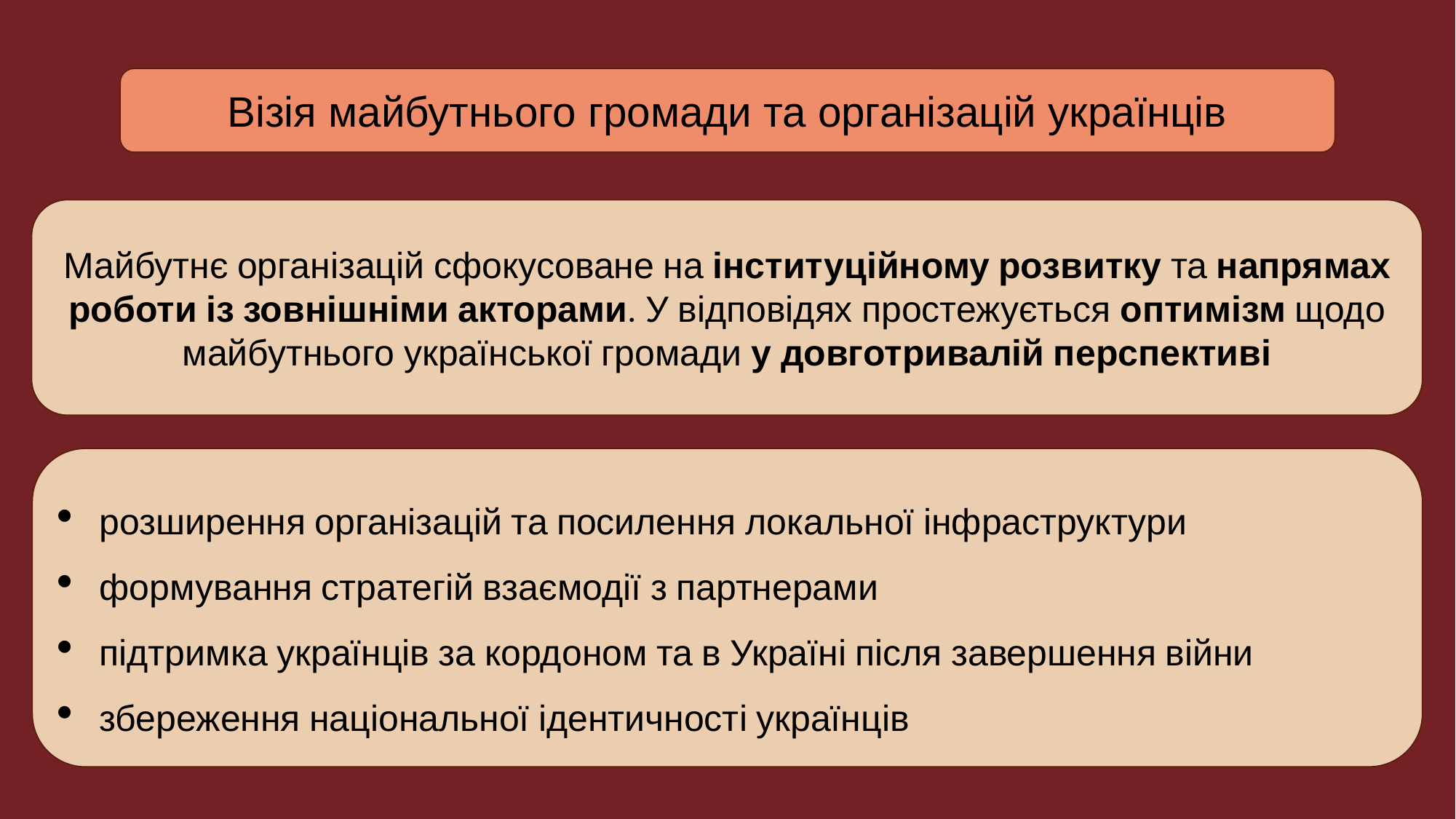

Візія майбутнього громади та організацій українців

Майбутнє організацій сфокусоване на інституційному розвитку та напрямах роботи із зовнішніми акторами. У відповідях простежується оптимізм щодо майбутнього української громади у довготривалій перспективі

розширення організацій та посилення локальної інфраструктури
формування стратегій взаємодії з партнерами
підтримка українців за кордоном та в Україні після завершення війни
збереження національної ідентичності українців